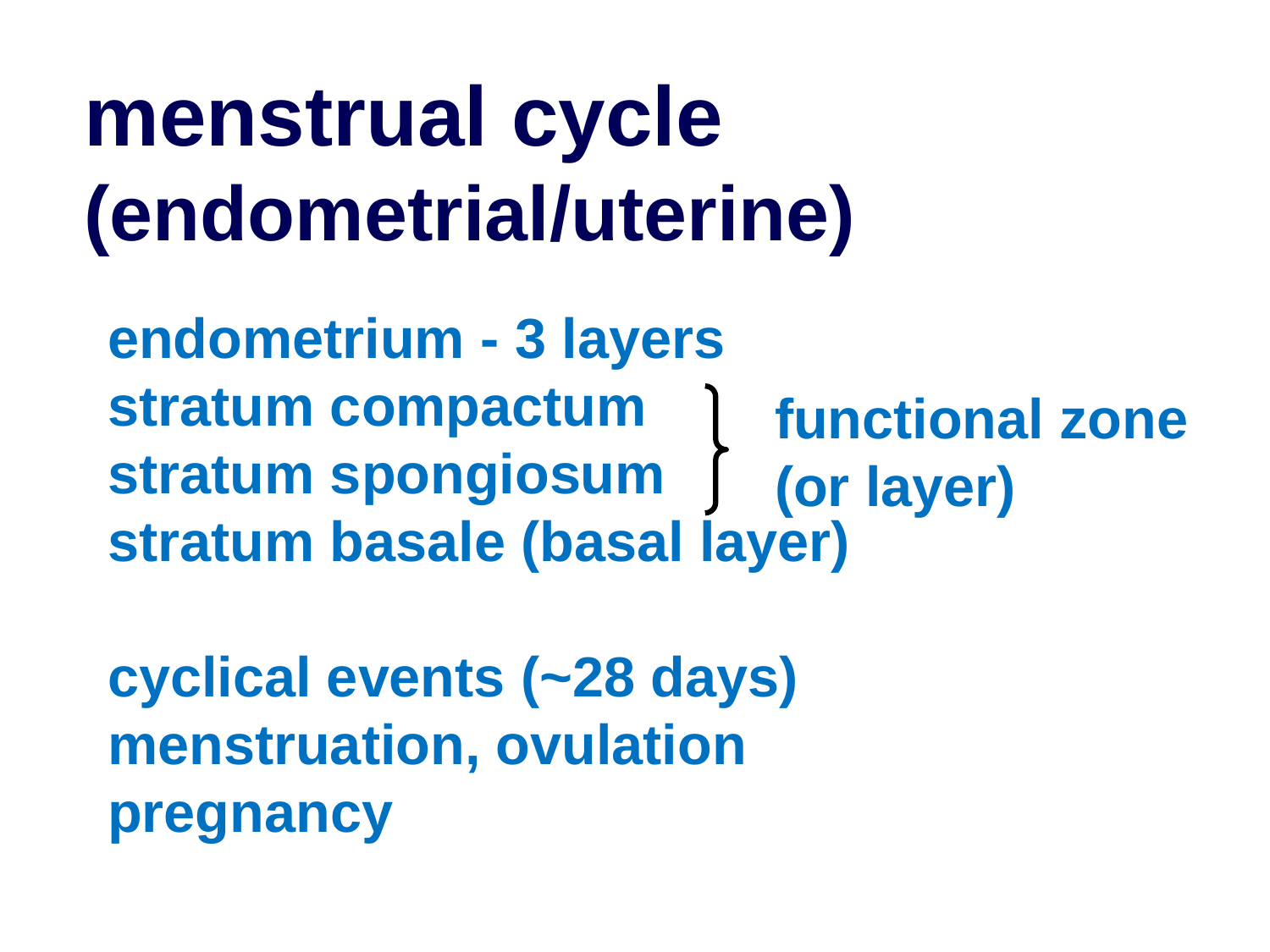

menstrual cycle (endometrial/uterine)
endometrium - 3 layers
stratum compactum
stratum spongiosum
stratum basale (basal layer)

cyclical events (~28 days)
menstruation, ovulation
pregnancy

functional zone (or layer)